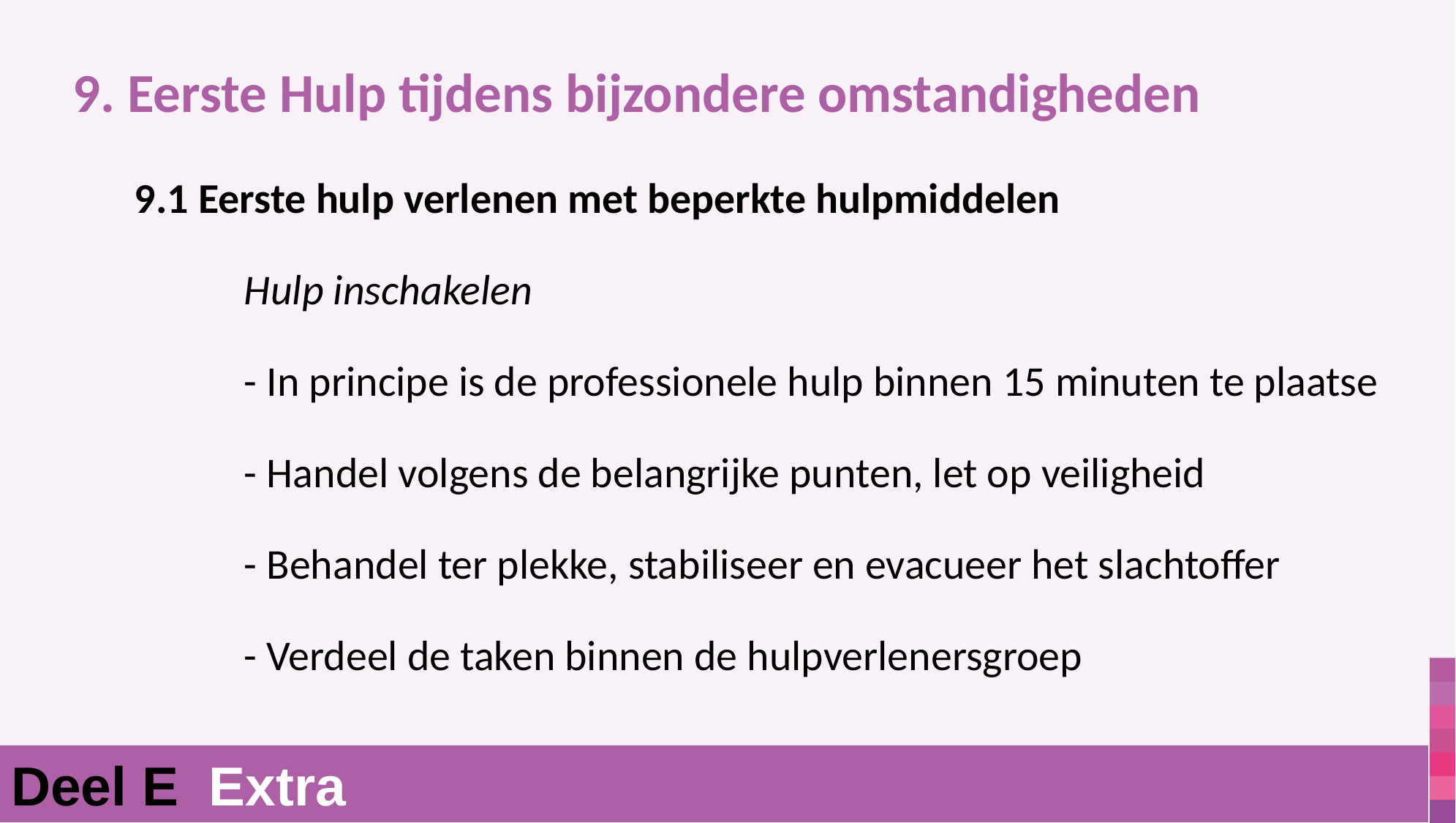

9. Eerste Hulp tijdens bijzondere omstandigheden
			9.1 Eerste hulp verlenen met beperkte hulpmiddelen
				Hulp inschakelen
				- In principe is de professionele hulp binnen 15 minuten te plaatse
				- Handel volgens de belangrijke punten, let op veiligheid
				- Behandel ter plekke, stabiliseer en evacueer het slachtoffer
				- Verdeel de taken binnen de hulpverlenersgroep

Deel E  Extra